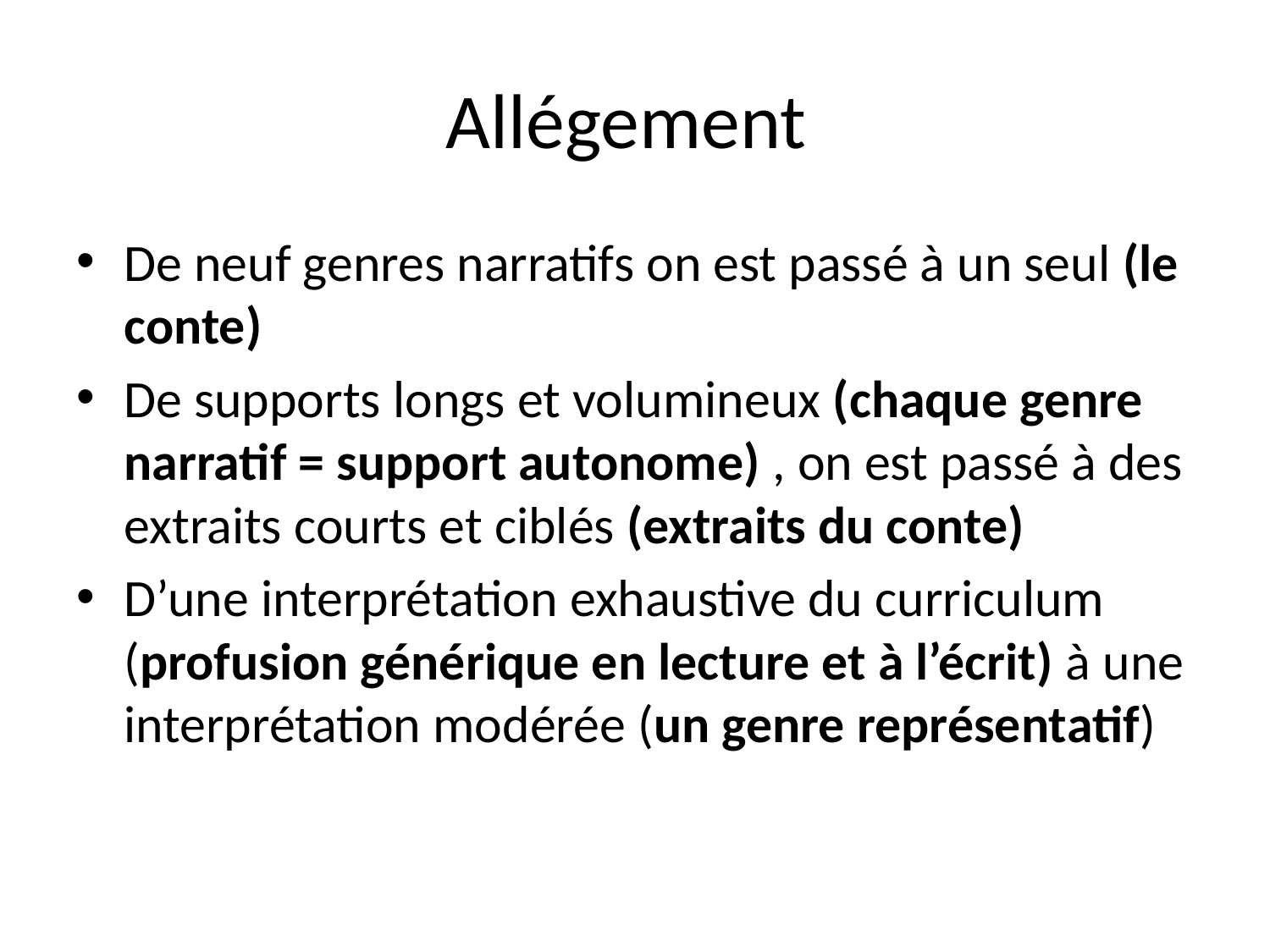

# Allégement
De neuf genres narratifs on est passé à un seul (le conte)
De supports longs et volumineux (chaque genre narratif = support autonome) , on est passé à des extraits courts et ciblés (extraits du conte)
D’une interprétation exhaustive du curriculum (profusion générique en lecture et à l’écrit) à une interprétation modérée (un genre représentatif)